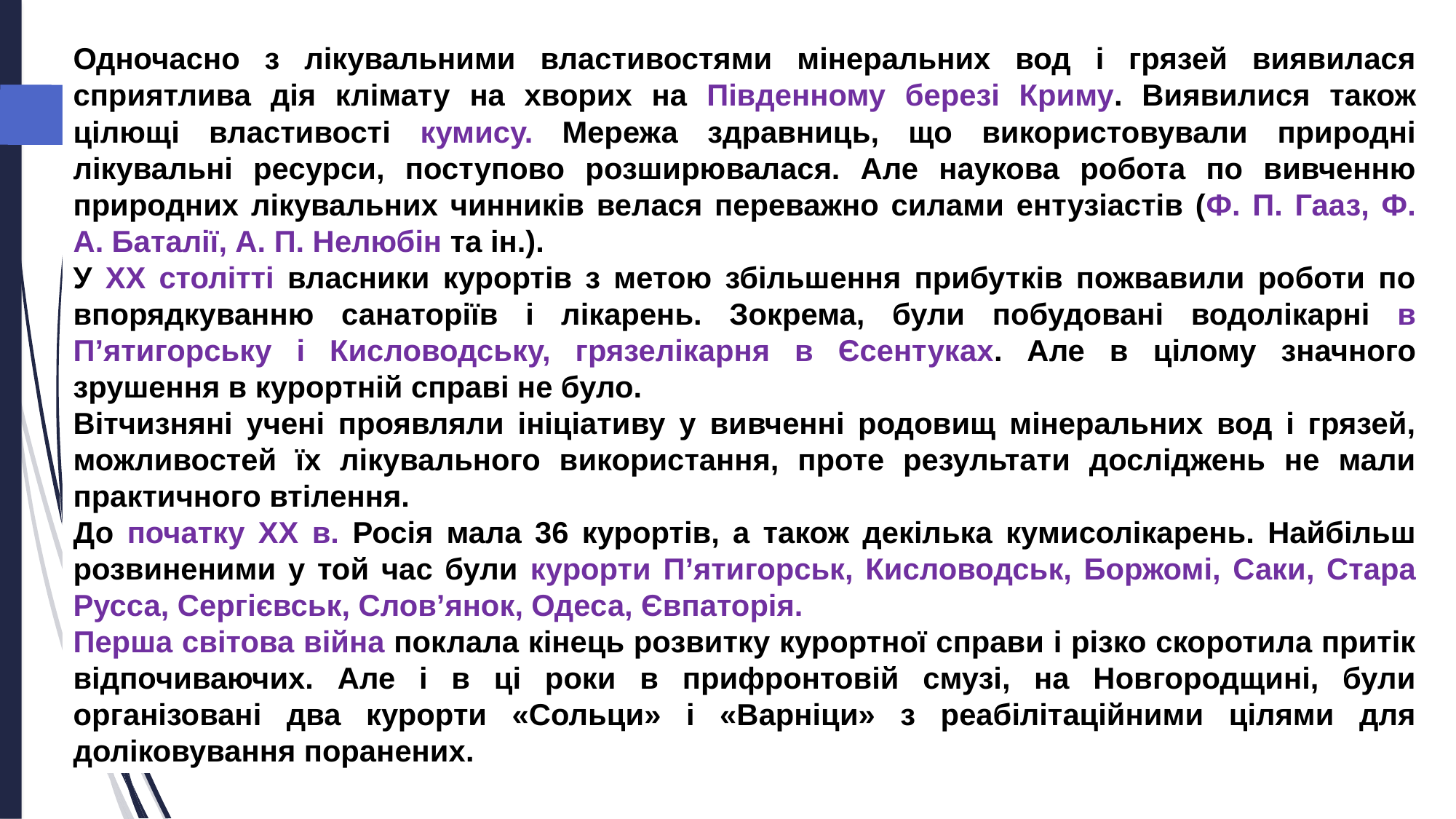

Одночасно з лікувальними властивостями мінеральних вод і грязей виявилася сприятлива дія клімату на хворих на Південному березі Криму. Виявилися також цілющі властивості кумису. Мережа здравниць, що використовували природні лікувальні ресурси, поступово розширювалася. Але наукова робота по вивченню природних лікувальних чинників велася переважно силами ентузіастів (Ф. П. Гааз, Ф. А. Баталії, А. П. Нелюбін та ін.).
У XX столітті власники курортів з метою збільшення прибутків пожвавили роботи по впорядкуванню санаторіїв і лікарень. Зокрема, були побудовані водолікарні в П’ятигорську і Кисловодську, грязелікарня в Єсентуках. Але в цілому значного зрушення в курортній справі не було.
Вітчизняні учені проявляли ініціативу у вивченні родовищ мінеральних вод і грязей, можливостей їх лікувального використання, проте результати досліджень не мали практичного втілення.
До початку XX в. Росія мала 36 курортів, а також декілька кумисолікарень. Найбільш розвиненими у той час були курорти П’ятигорськ, Кисловодськ, Боржомі, Саки, Стара Русса, Сергієвськ, Слов’янок, Одеса, Євпаторія.
Перша світова війна поклала кінець розвитку курортної справи і різко скоротила притік відпочиваючих. Але і в ці роки в прифронтовій смузі, на Новгородщині, були організовані два курорти «Сольци» і «Варніци» з реабілітаційними цілями для доліковування поранених.